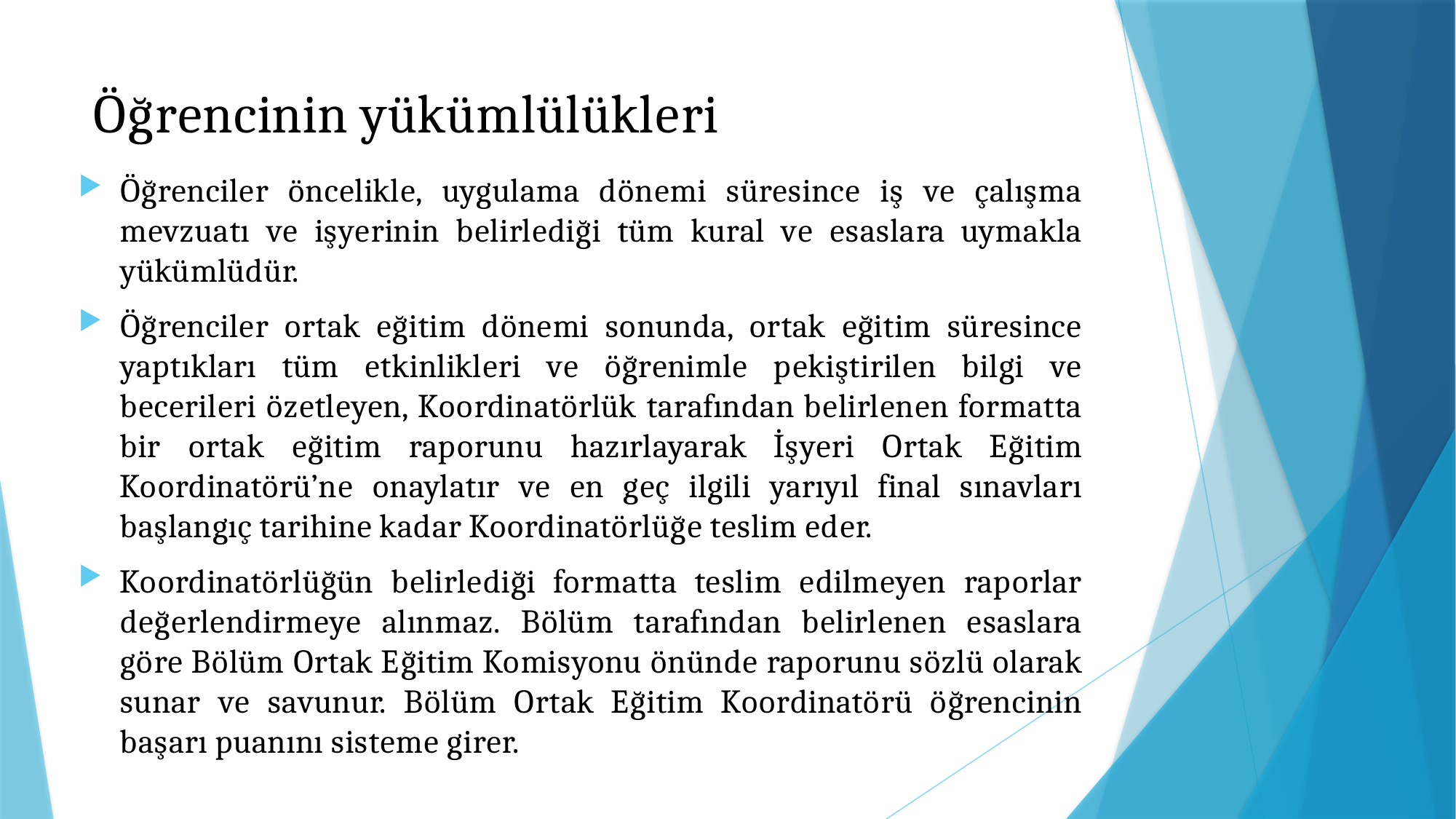

# Öğrencinin yükümlülükleri
Öğrenciler öncelikle, uygulama dönemi süresince iş ve çalışma mevzuatı ve işyerinin belirlediği tüm kural ve esaslara uymakla yükümlüdür.
Öğrenciler ortak eğitim dönemi sonunda, ortak eğitim süresince yaptıkları tüm etkinlikleri ve öğrenimle pekiştirilen bilgi ve becerileri özetleyen, Koordinatörlük tarafından belirlenen formatta bir ortak eğitim raporunu hazırlayarak İşyeri Ortak Eğitim Koordinatörü’ne onaylatır ve en geç ilgili yarıyıl final sınavları başlangıç tarihine kadar Koordinatörlüğe teslim eder.
Koordinatörlüğün belirlediği formatta teslim edilmeyen raporlar değerlendirmeye alınmaz. Bölüm tarafından belirlenen esaslara göre Bölüm Ortak Eğitim Komisyonu önünde raporunu sözlü olarak sunar ve savunur. Bölüm Ortak Eğitim Koordinatörü öğrencinin başarı puanını sisteme girer.